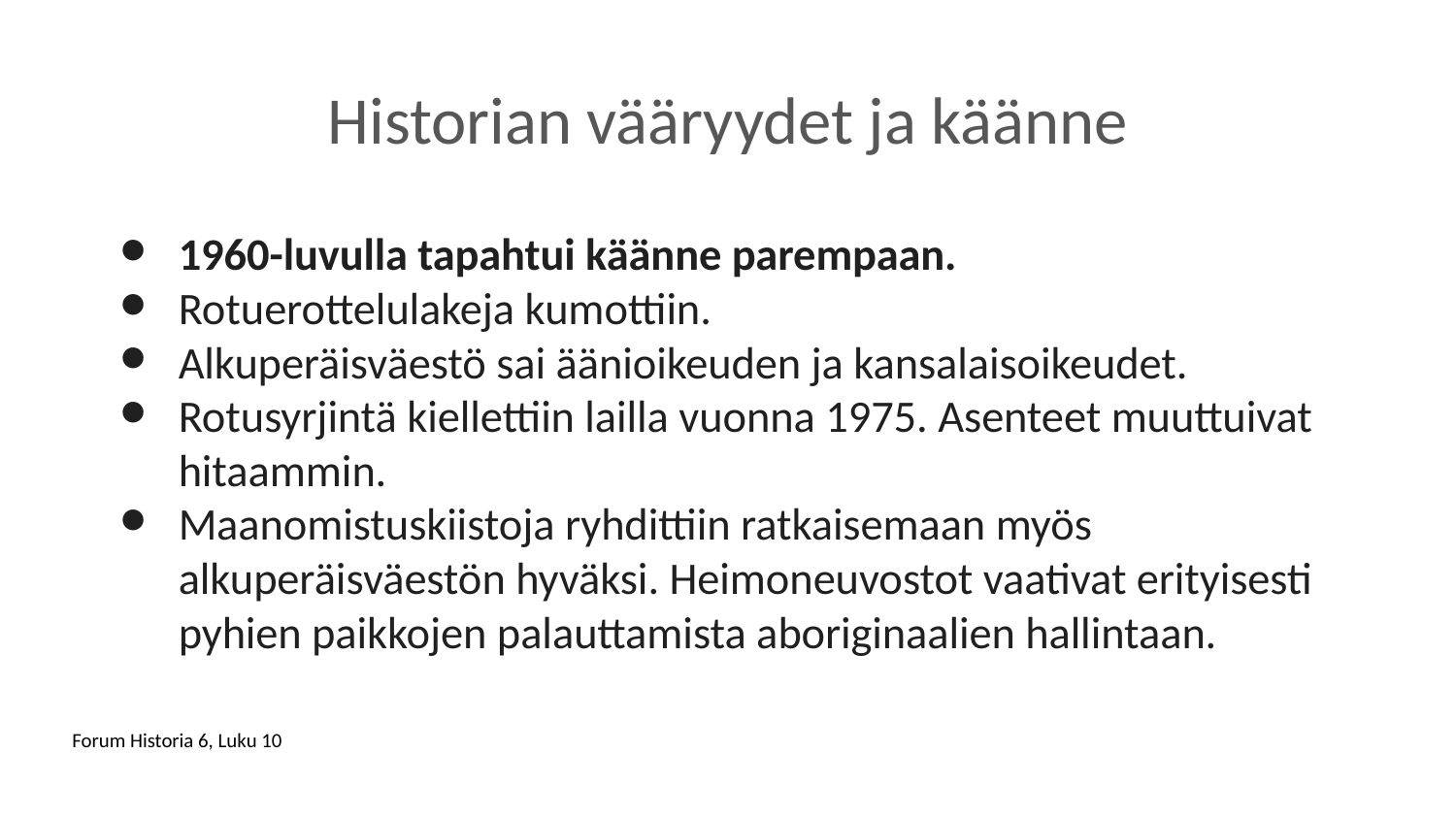

# Historian vääryydet ja käänne
1960-luvulla tapahtui käänne parempaan.
Rotuerottelulakeja kumottiin.
Alkuperäisväestö sai äänioikeuden ja kansalaisoikeudet.
Rotusyrjintä kiellettiin lailla vuonna 1975. Asenteet muuttuivat hitaammin.
Maanomistuskiistoja ryhdittiin ratkaisemaan myös alkuperäisväestön hyväksi. Heimoneuvostot vaativat erityisesti pyhien paikkojen palauttamista aboriginaalien hallintaan.